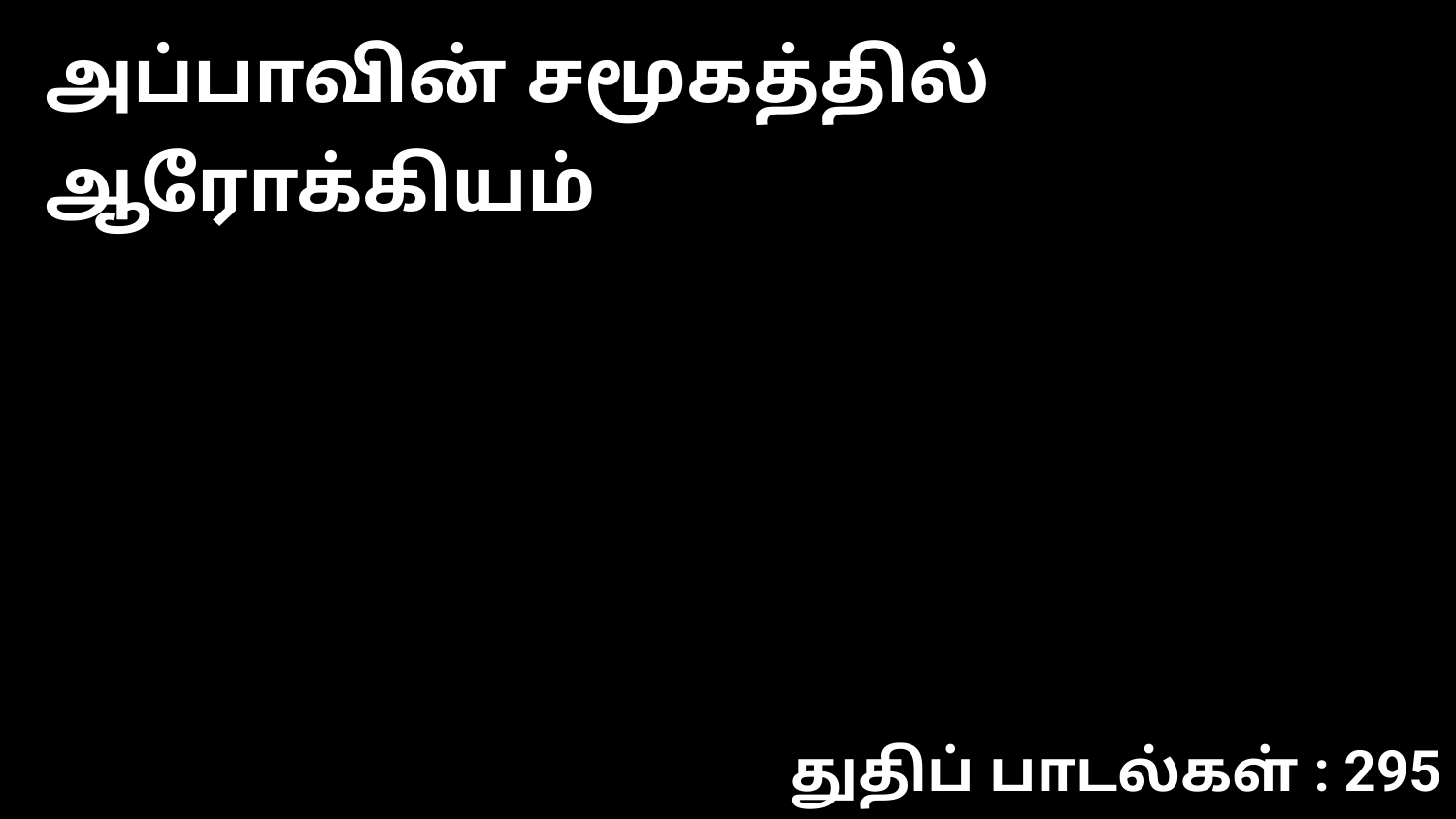

அப்பாவின் சமூகத்தில் ஆரோக்கியம்
துதிப் பாடல்கள் : 295